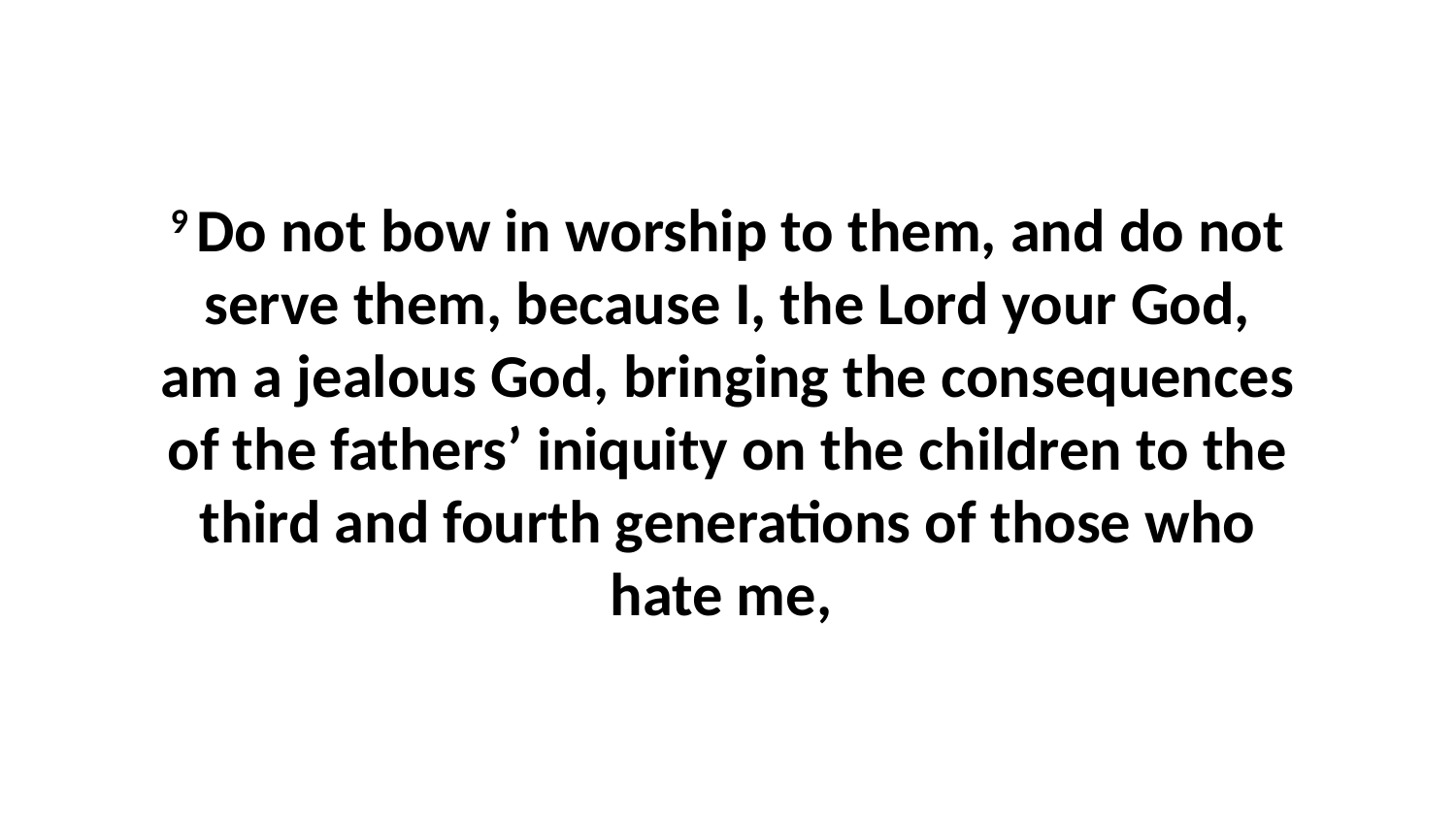

9 Do not bow in worship to them, and do not serve them, because I, the Lord your God, am a jealous God, bringing the consequences of the fathers’ iniquity on the children to the third and fourth generations of those who hate me,